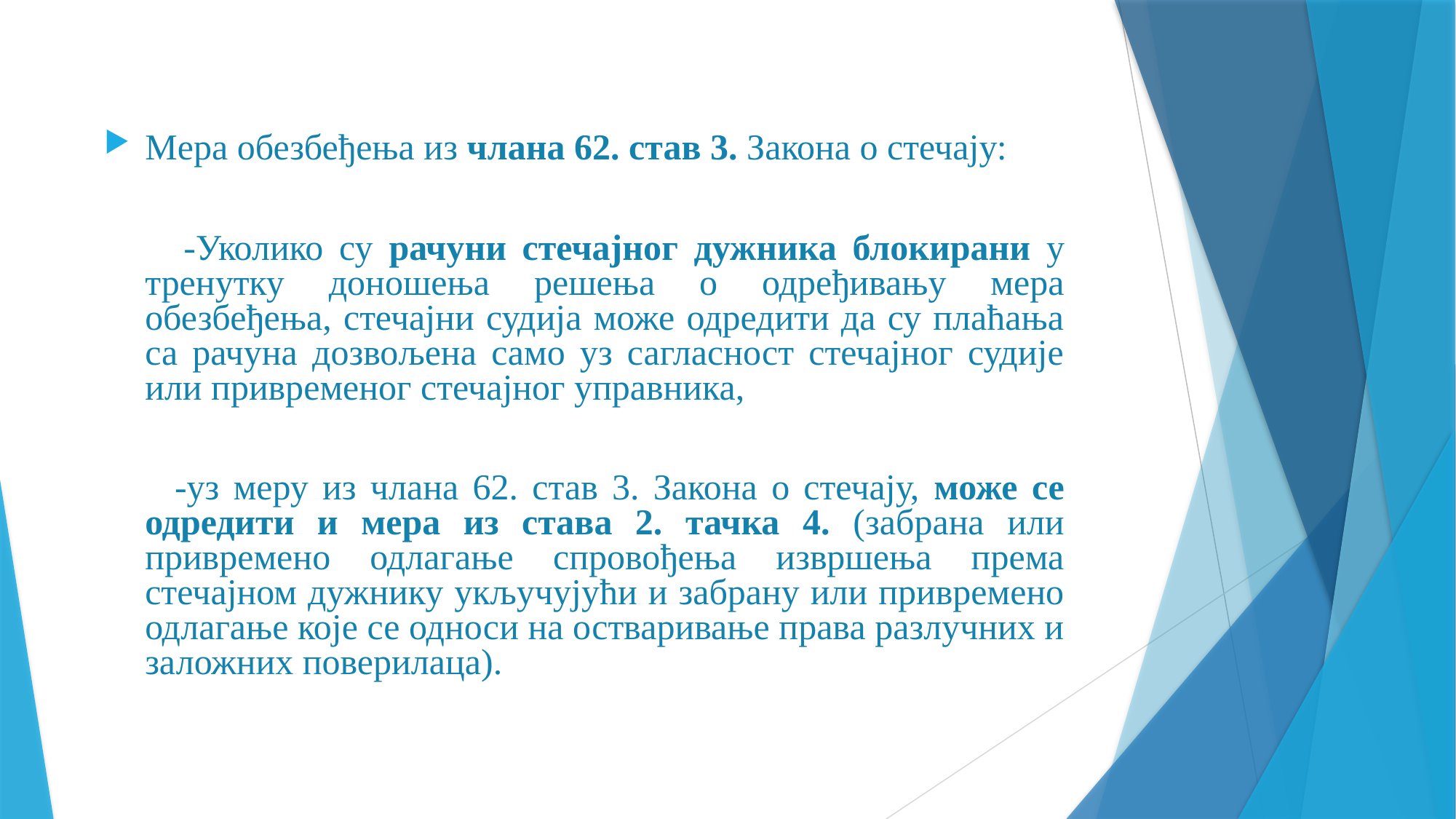

Mера обезбеђења из члана 62. став 3. Закона о стечају:

     -Уколико су рачуни стечајног дужника блокирани у тренутку доношења решења о одређивању мера обезбеђења, стечајни судија може одредити да су плаћања са рачуна дозвољена само уз сагласност стечајног судије или привременог стечајног управника,

     -уз меру из члана 62. став 3. Закона о стечају, може се одредити и мера из става 2. тачка 4. (забрана или привремено одлагање спровођења извршења према стечајном дужнику укључујући и забрану или привремено одлагање које се односи на остваривање права разлучних и заложних поверилаца).